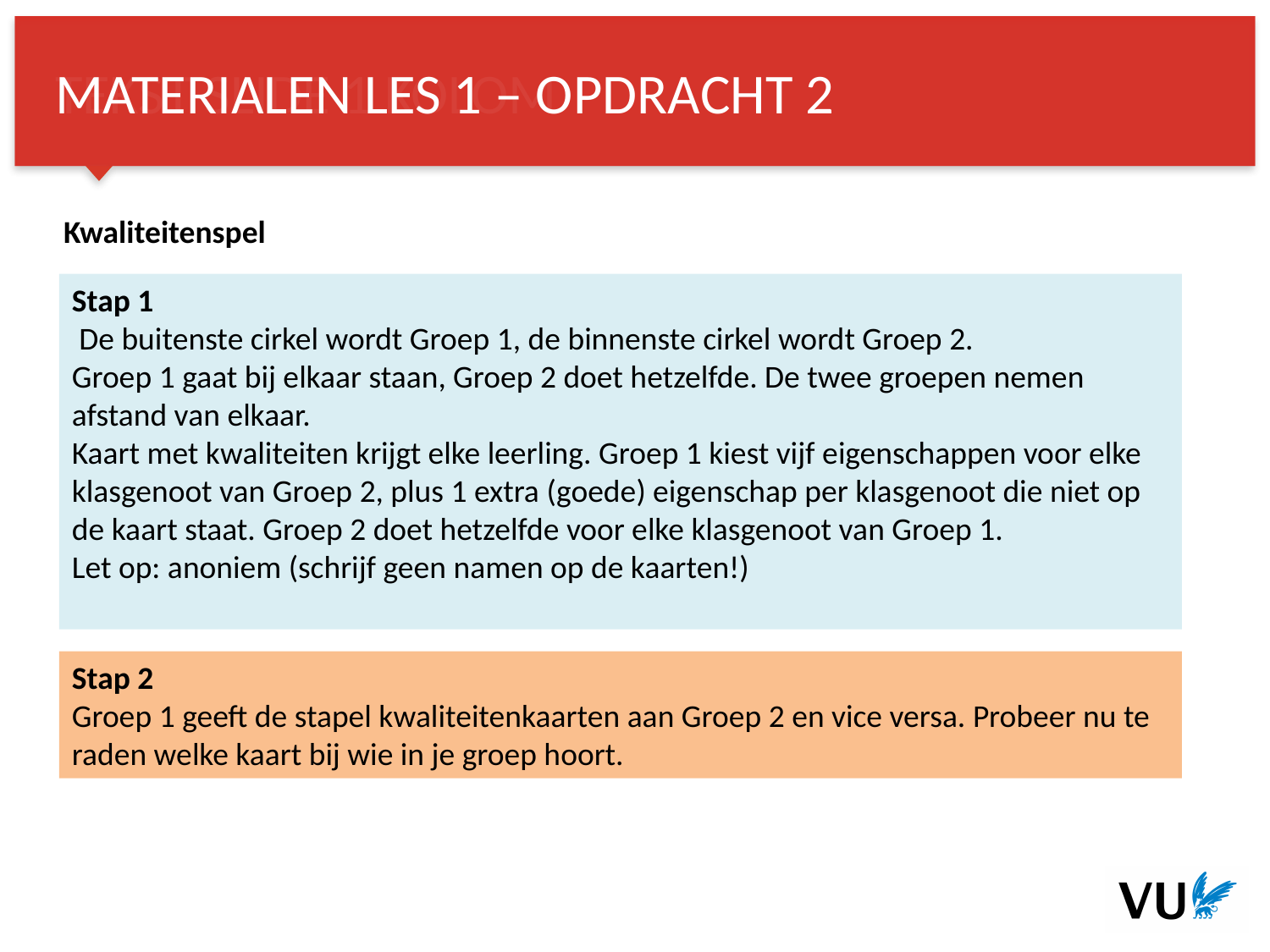

MATERIALEN LES 1 – OPDRACHT 2

Kwaliteitenspel
Stap 1
 De buitenste cirkel wordt Groep 1, de binnenste cirkel wordt Groep 2.
Groep 1 gaat bij elkaar staan, Groep 2 doet hetzelfde. De twee groepen nemen afstand van elkaar.
Kaart met kwaliteiten krijgt elke leerling. Groep 1 kiest vijf eigenschappen voor elke klasgenoot van Groep 2, plus 1 extra (goede) eigenschap per klasgenoot die niet op de kaart staat. Groep 2 doet hetzelfde voor elke klasgenoot van Groep 1.
Let op: anoniem (schrijf geen namen op de kaarten!)

Stap 2
Groep 1 geeft de stapel kwaliteitenkaarten aan Groep 2 en vice versa. Probeer nu te raden welke kaart bij wie in je groep hoort.